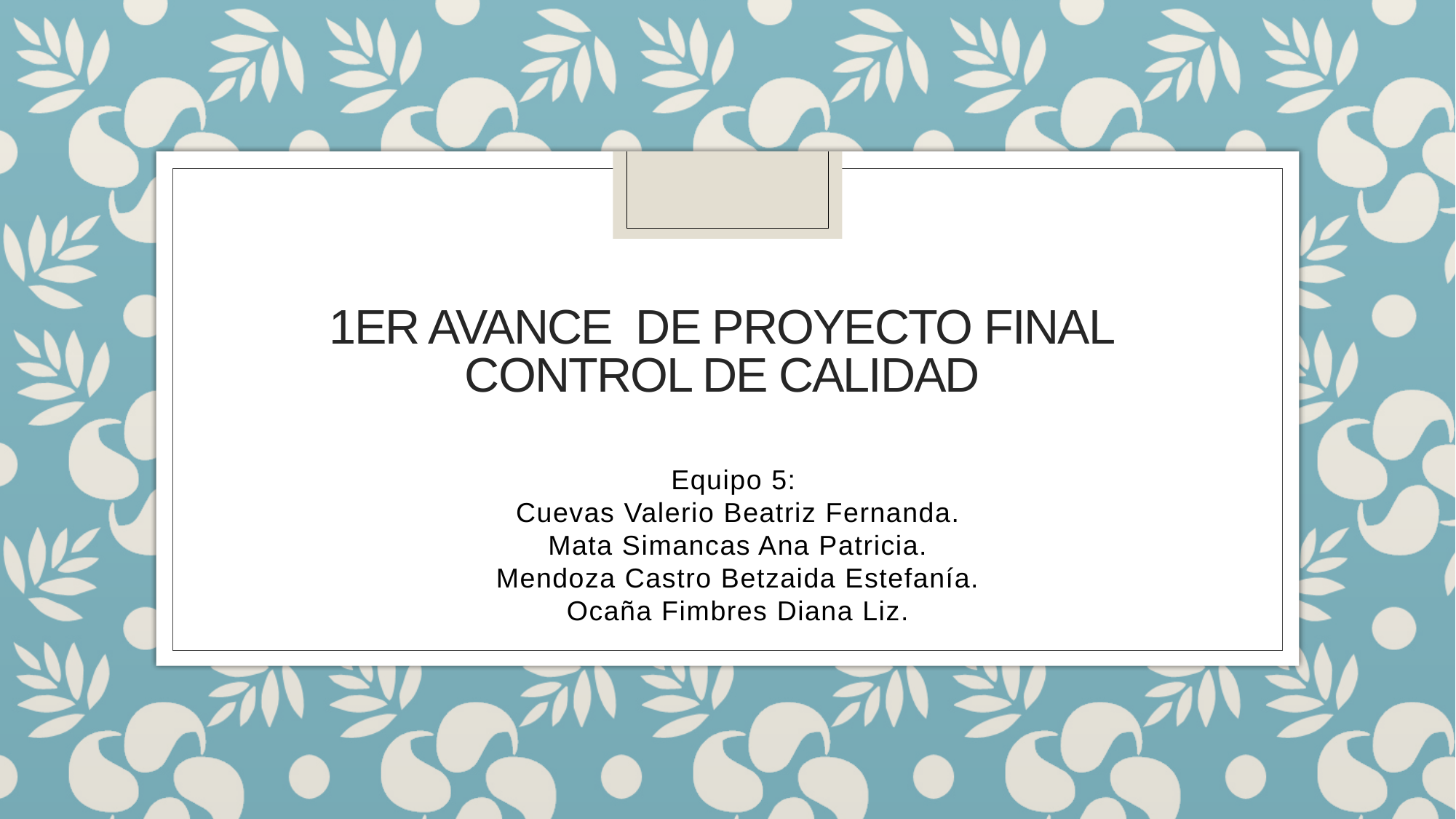

# 1er avance  de proyecto final CONTROL DE CALIDAD
Equipo 5:
Cuevas Valerio Beatriz Fernanda.
Mata Simancas Ana Patricia.
Mendoza Castro Betzaida Estefanía.
Ocaña Fimbres Diana Liz.